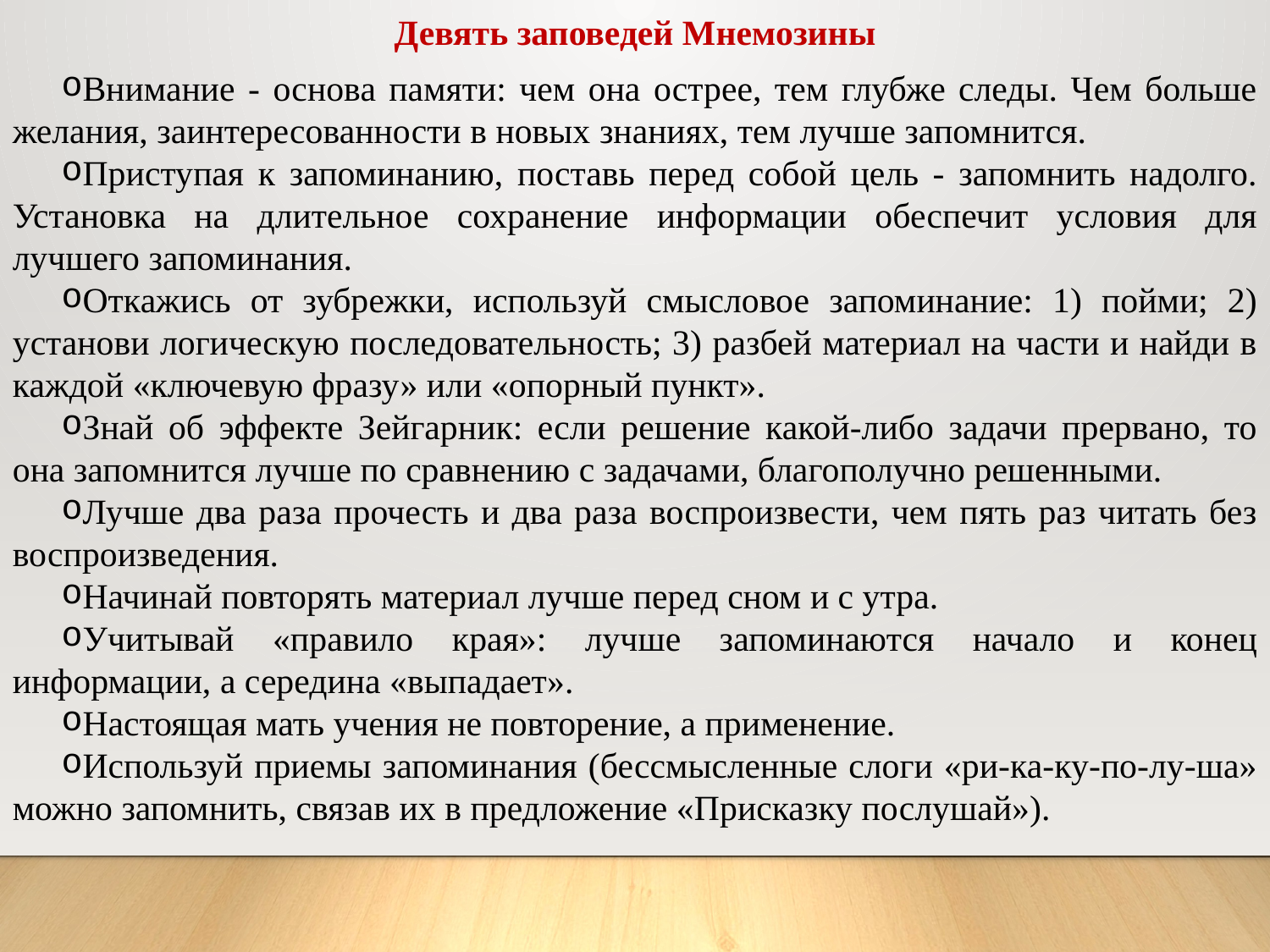

Девять заповедей Мнемозины
Внимание - основа памяти: чем она острее, тем глубже следы. Чем больше желания, заинтересованности в новых знаниях, тем лучше запомнится.
Приступая к запоминанию, поставь перед собой цель - запомнить надолго. Установка на длительное сохранение информации обеспечит условия для лучшего запоминания.
Откажись от зубрежки, используй смысловое запоминание: 1) пойми; 2) установи логическую последовательность; 3) разбей материал на части и найди в каждой «ключевую фразу» или «опорный пункт».
Знай об эффекте Зейгарник: если решение какой-либо задачи прервано, то она запомнится лучше по сравнению с задачами, благополучно решенными.
Лучше два раза прочесть и два раза воспроизвести, чем пять раз читать без воспроизведения.
Начинай повторять материал лучше перед сном и с утра.
Учитывай «правило края»: лучше запоминаются начало и конец информации, а середина «выпадает».
Настоящая мать учения не повторение, а применение.
Используй приемы запоминания (бессмысленные слоги «ри-ка-ку-по-лу-ша» можно запомнить, связав их в предложение «Присказку послушай»).